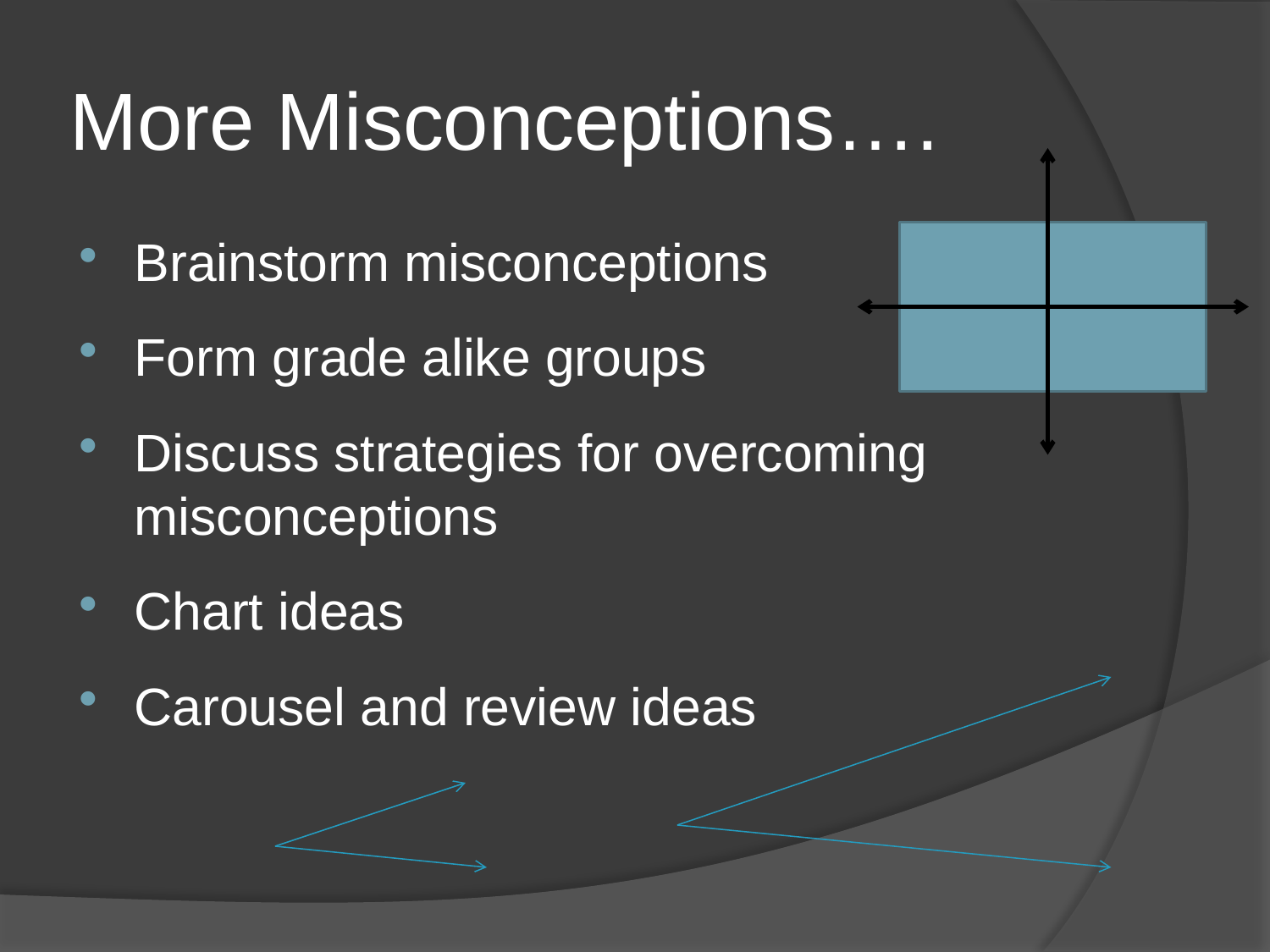

# More Misconceptions….
Brainstorm misconceptions
Form grade alike groups
Discuss strategies for overcoming misconceptions
Chart ideas
Carousel and review ideas